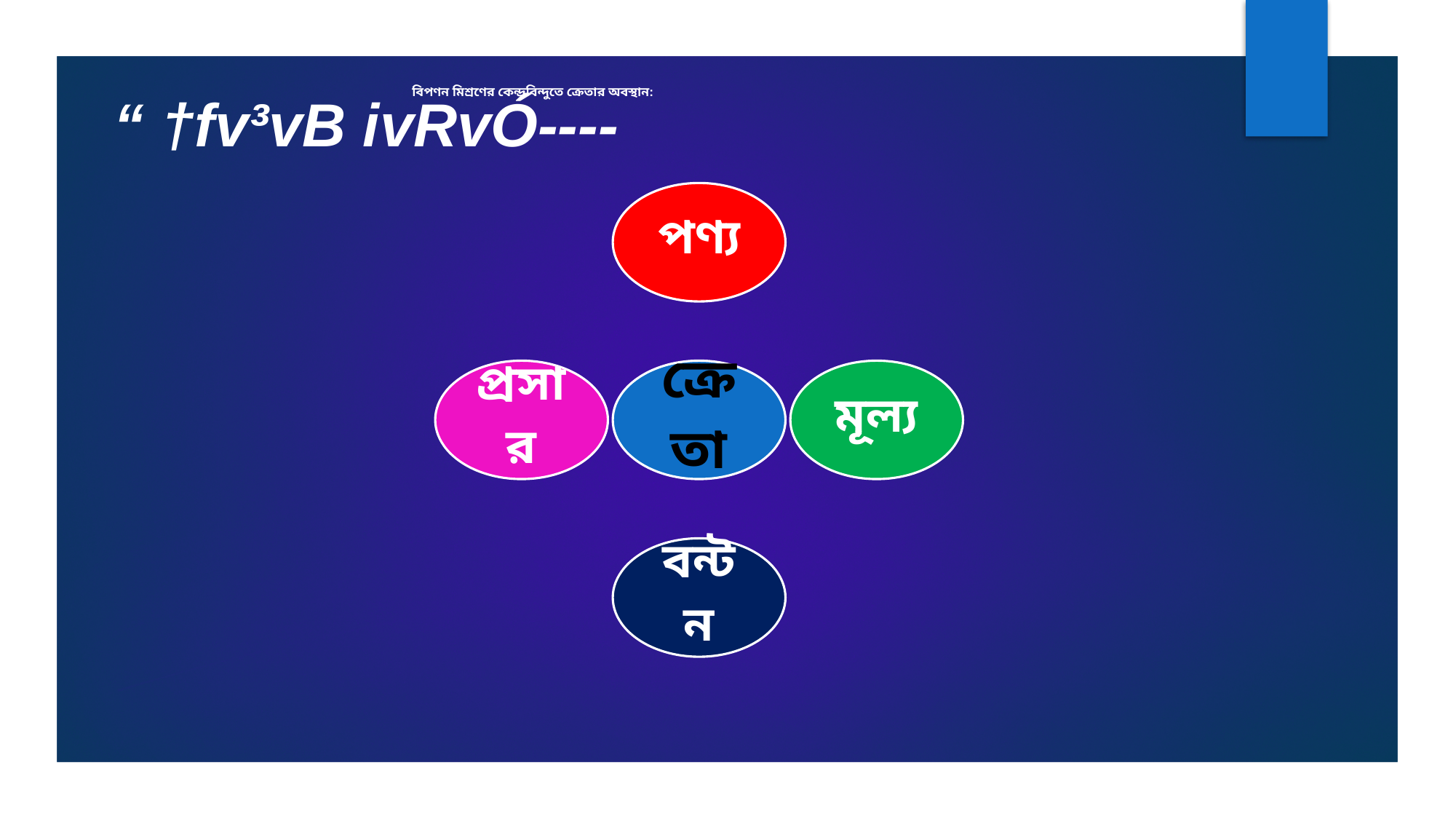

# বিপণন মিশ্রণের কেন্দ্রবিন্দুতে ক্রেতার অবস্থান:
“ †fv³vB ivRvÓ----
ক্রেতা
পণ্য
মূল্য
বন্টন
প্রসার